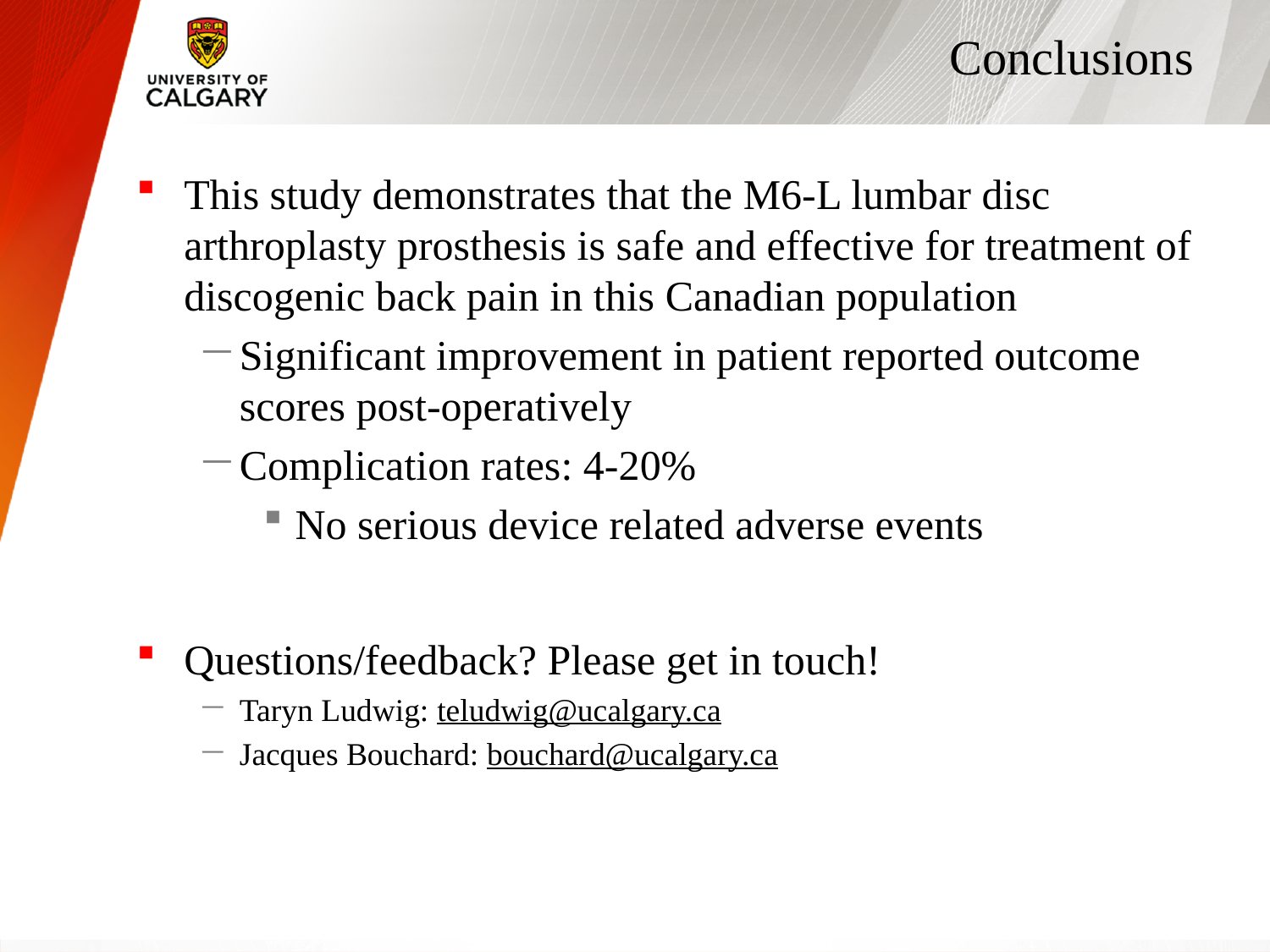

# Conclusions
This study demonstrates that the M6-L lumbar disc arthroplasty prosthesis is safe and effective for treatment of discogenic back pain in this Canadian population
Significant improvement in patient reported outcome scores post-operatively
Complication rates: 4-20%
No serious device related adverse events

Questions/feedback? Please get in touch!
Taryn Ludwig: teludwig@ucalgary.ca
Jacques Bouchard: bouchard@ucalgary.ca